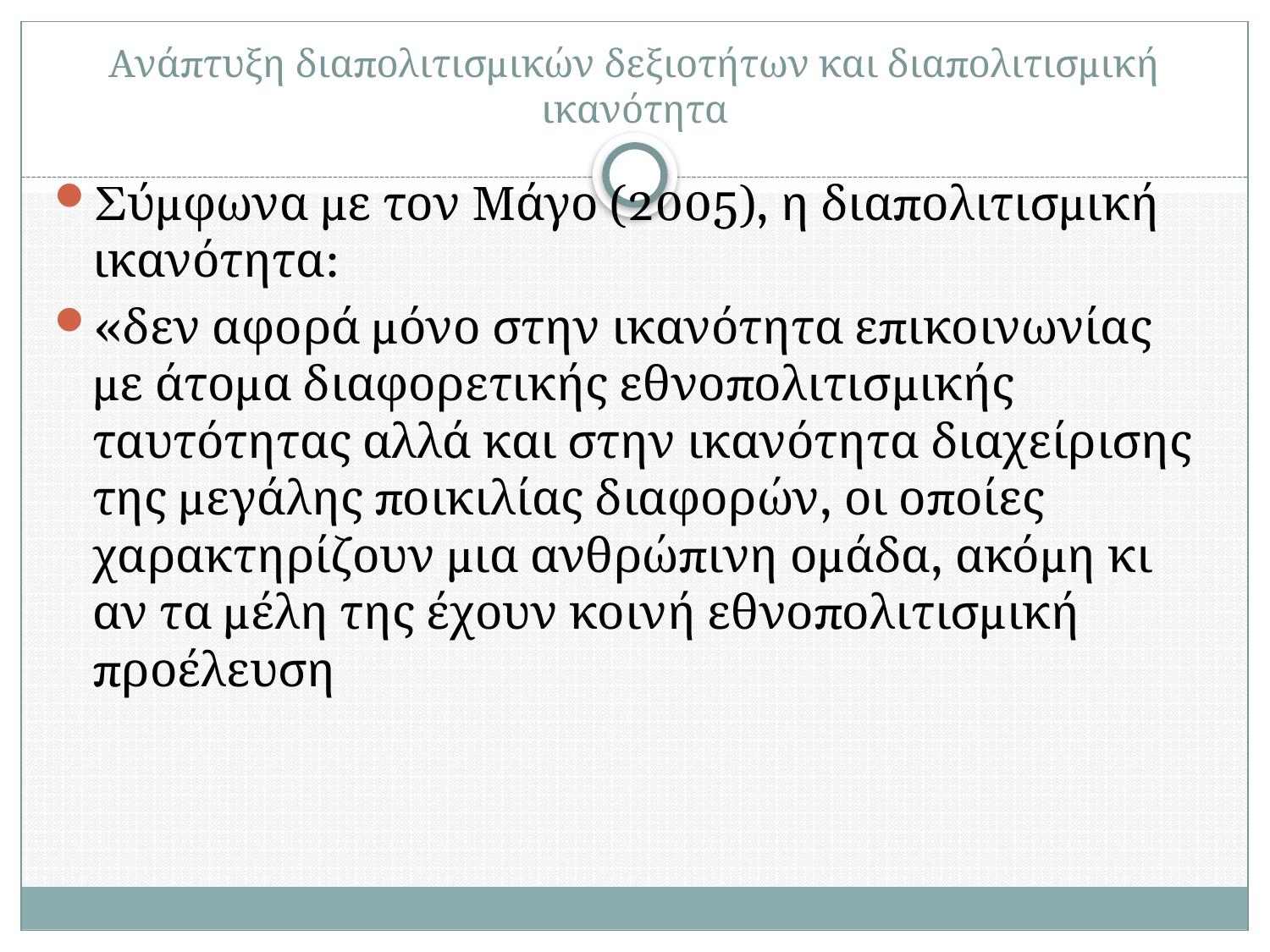

# Ανάπτυξη διαπολιτισμικών δεξιοτήτων και διαπολιτισμική ικανότητα
Σύμφωνα με τον Μάγο (2005), η διαπολιτισμική ικανότητα:
«δεν αφορά μόνο στην ικανότητα επικοινωνίας με άτομα διαφορετικής εθνοπολιτισμικής ταυτότητας αλλά και στην ικανότητα διαχείρισης της μεγάλης ποικιλίας διαφορών, οι οποίες χαρακτηρίζουν μια ανθρώπινη ομάδα, ακόμη κι αν τα μέλη της έχουν κοινή εθνοπολιτισμική προέλευση